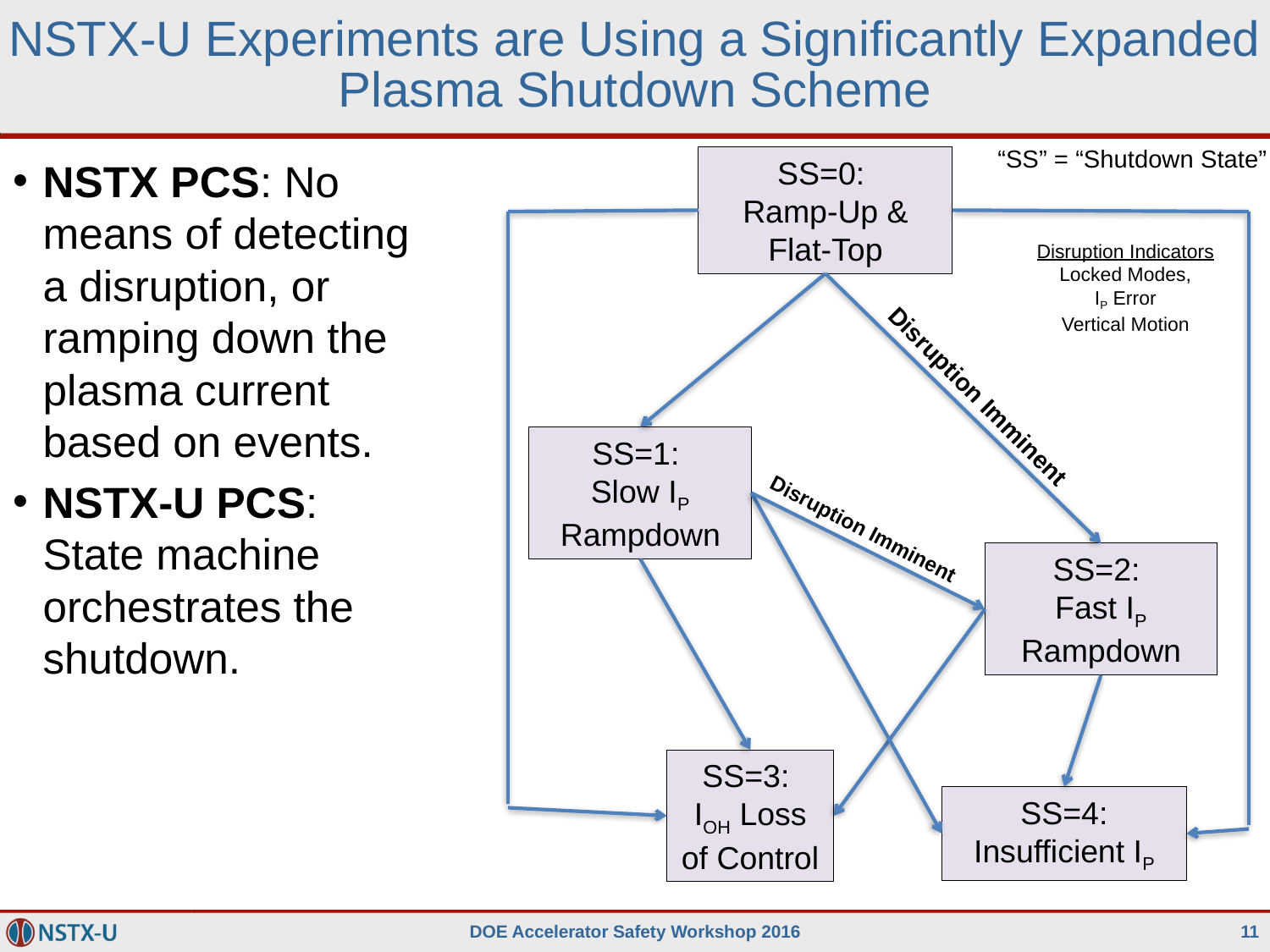

# NSTX-U Experiments are Using a Significantly Expanded Plasma Shutdown Scheme
“SS” = “Shutdown State”
SS=0:
Ramp-Up & Flat-Top
NSTX PCS: No means of detecting a disruption, or ramping down the plasma current based on events.
NSTX-U PCS: State machine orchestrates the shutdown.

Disruption Indicators
Locked Modes,
IP Error
Vertical Motion
Disruption Imminent
SS=1:
Slow IP Rampdown
Disruption Imminent
SS=2:
Fast IP Rampdown
SS=3:
IOH Loss of Control
SS=4: Insufficient IP